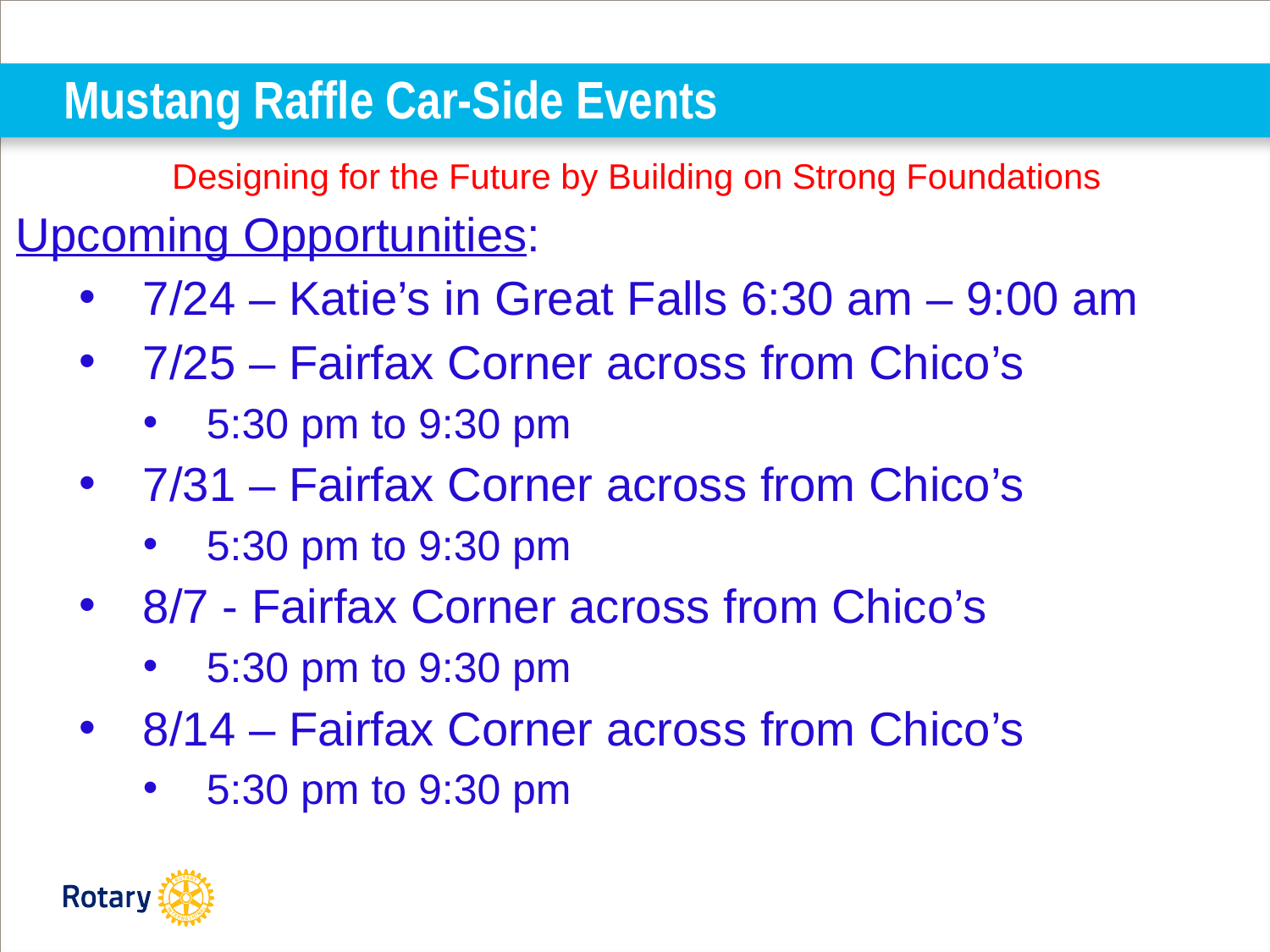

# Mustang Raffle Car-Side Events
Designing for the Future by Building on Strong Foundations
Upcoming Opportunities:
7/24 – Katie’s in Great Falls 6:30 am – 9:00 am
7/25 – Fairfax Corner across from Chico’s
5:30 pm to 9:30 pm
7/31 – Fairfax Corner across from Chico’s
5:30 pm to 9:30 pm
8/7 - Fairfax Corner across from Chico’s
5:30 pm to 9:30 pm
8/14 – Fairfax Corner across from Chico’s
5:30 pm to 9:30 pm